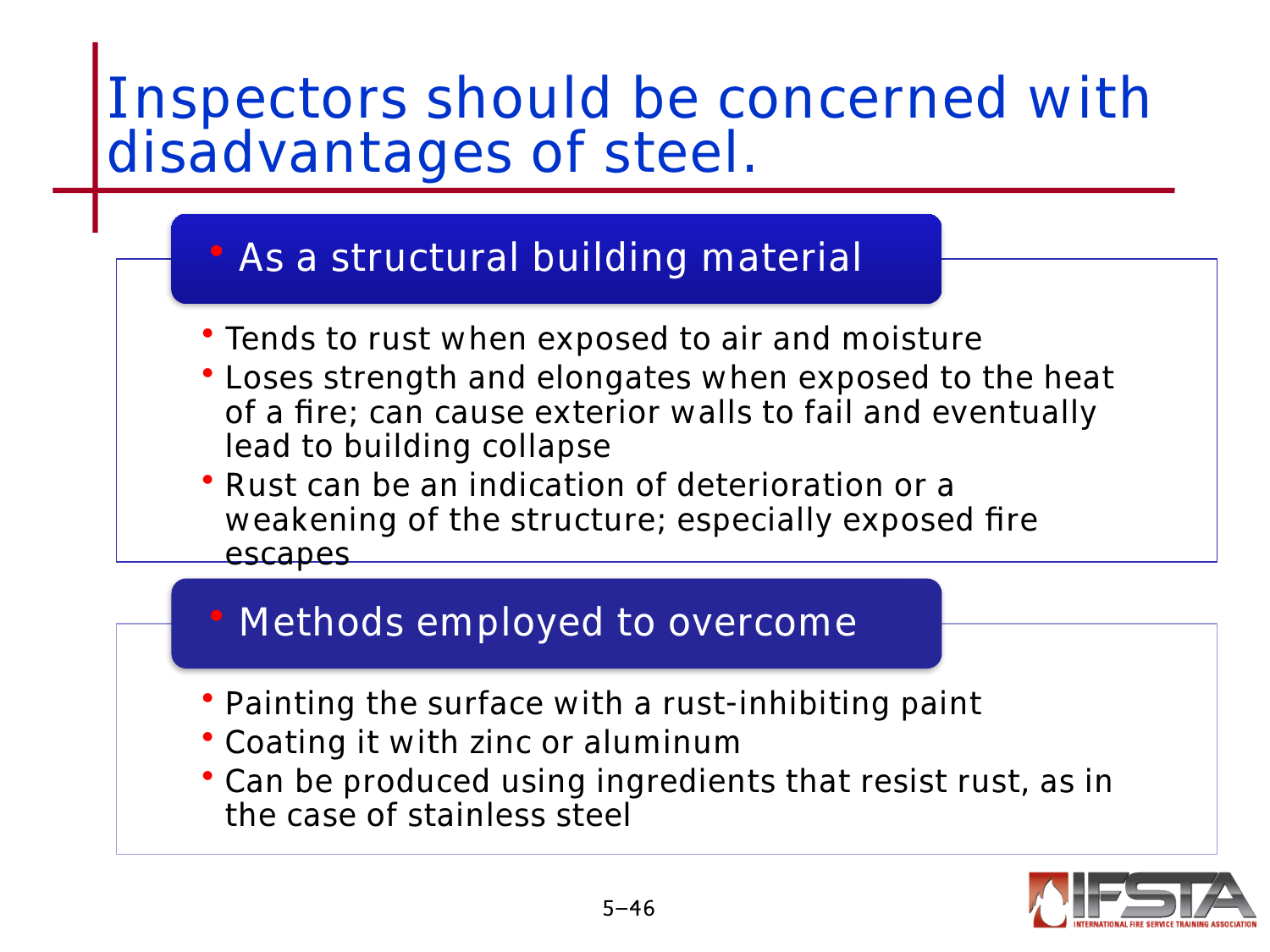

# Inspectors should be concerned with disadvantages of steel.
Tends to rust when exposed to air and moisture
Loses strength and elongates when exposed to the heat of a fire; can cause exterior walls to fail and eventually lead to building collapse
Rust can be an indication of deterioration or a weakening of the structure; especially exposed fire escapes
As a structural building material
Painting the surface with a rust-inhibiting paint
Coating it with zinc or aluminum
Can be produced using ingredients that resist rust, as in the case of stainless steel
Methods employed to overcome
5–46